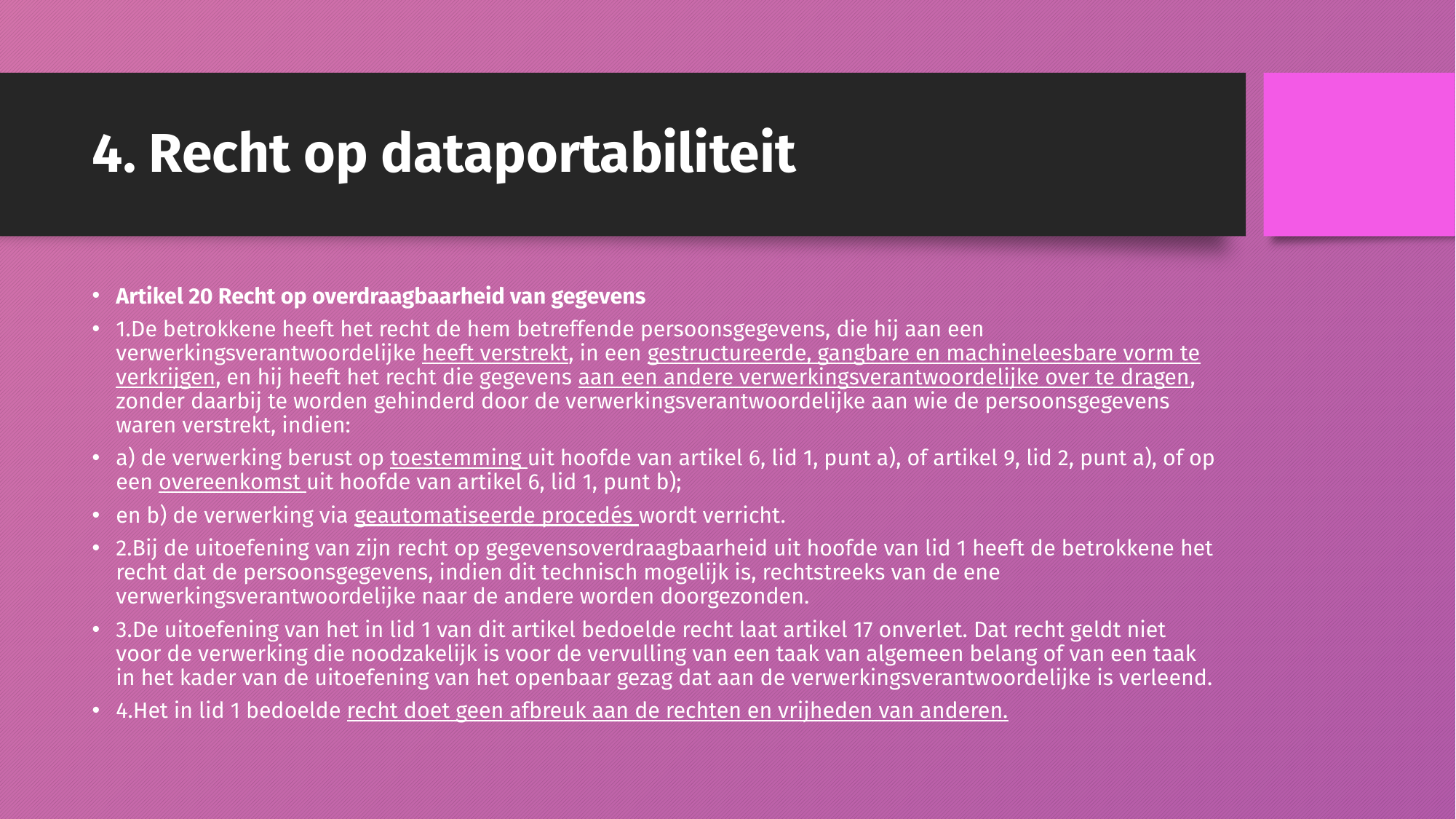

# 4. Recht op dataportabiliteit
Artikel 20 Recht op overdraagbaarheid van gegevens
1.De betrokkene heeft het recht de hem betreffende persoonsgegevens, die hij aan een verwerkingsverantwoordelijke heeft verstrekt, in een gestructureerde, gangbare en machineleesbare vorm te verkrijgen, en hij heeft het recht die gegevens aan een andere verwerkingsverantwoordelijke over te dragen, zonder daarbij te worden gehinderd door de verwerkingsverantwoordelijke aan wie de persoonsgegevens waren verstrekt, indien:
a) de verwerking berust op toestemming uit hoofde van artikel 6, lid 1, punt a), of artikel 9, lid 2, punt a), of op een overeenkomst uit hoofde van artikel 6, lid 1, punt b);
en b) de verwerking via geautomatiseerde procedés wordt verricht.
2.Bij de uitoefening van zijn recht op gegevensoverdraagbaarheid uit hoofde van lid 1 heeft de betrokkene het recht dat de persoonsgegevens, indien dit technisch mogelijk is, rechtstreeks van de ene verwerkingsverantwoordelijke naar de andere worden doorgezonden.
3.De uitoefening van het in lid 1 van dit artikel bedoelde recht laat artikel 17 onverlet. Dat recht geldt niet voor de verwerking die noodzakelijk is voor de vervulling van een taak van algemeen belang of van een taak in het kader van de uitoefening van het openbaar gezag dat aan de verwerkingsverantwoordelijke is verleend.
4.Het in lid 1 bedoelde recht doet geen afbreuk aan de rechten en vrijheden van anderen.